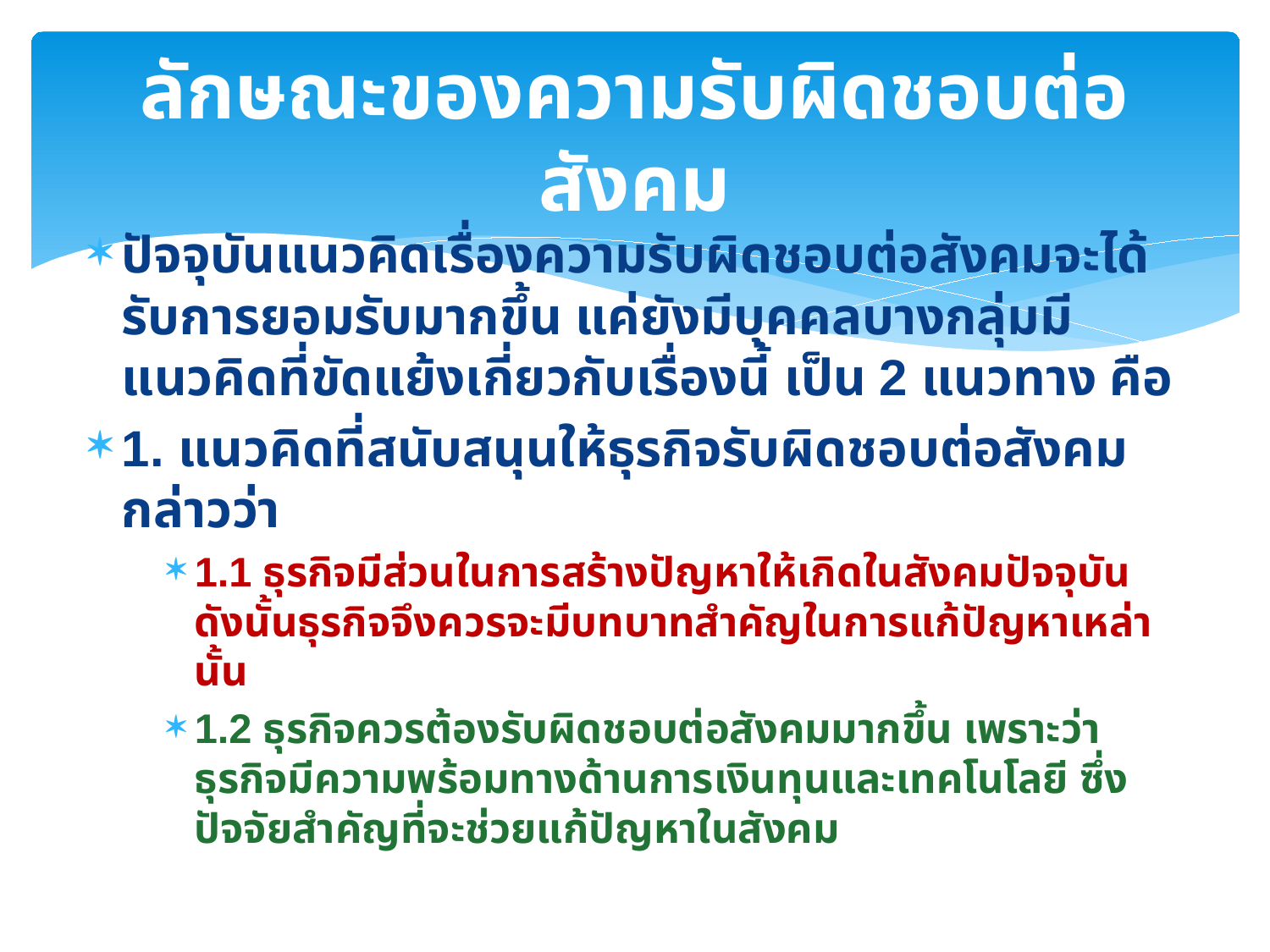

# ลักษณะของความรับผิดชอบต่อสังคม
ปัจจุบันแนวคิดเรื่องความรับผิดชอบต่อสังคมจะได้รับการยอมรับมากขึ้น แค่ยังมีบุคคลบางกลุ่มมีแนวคิดที่ขัดแย้งเกี่ยวกับเรื่องนี้ เป็น 2 แนวทาง คือ
1. แนวคิดที่สนับสนุนให้ธุรกิจรับผิดชอบต่อสังคม กล่าวว่า
1.1 ธุรกิจมีส่วนในการสร้างปัญหาให้เกิดในสังคมปัจจุบัน ดังนั้นธุรกิจจึงควรจะมีบทบาทสำคัญในการแก้ปัญหาเหล่านั้น
1.2 ธุรกิจควรต้องรับผิดชอบต่อสังคมมากขึ้น เพราะว่าธุรกิจมีความพร้อมทางด้านการเงินทุนและเทคโนโลยี ซึ่งปัจจัยสำคัญที่จะช่วยแก้ปัญหาในสังคม